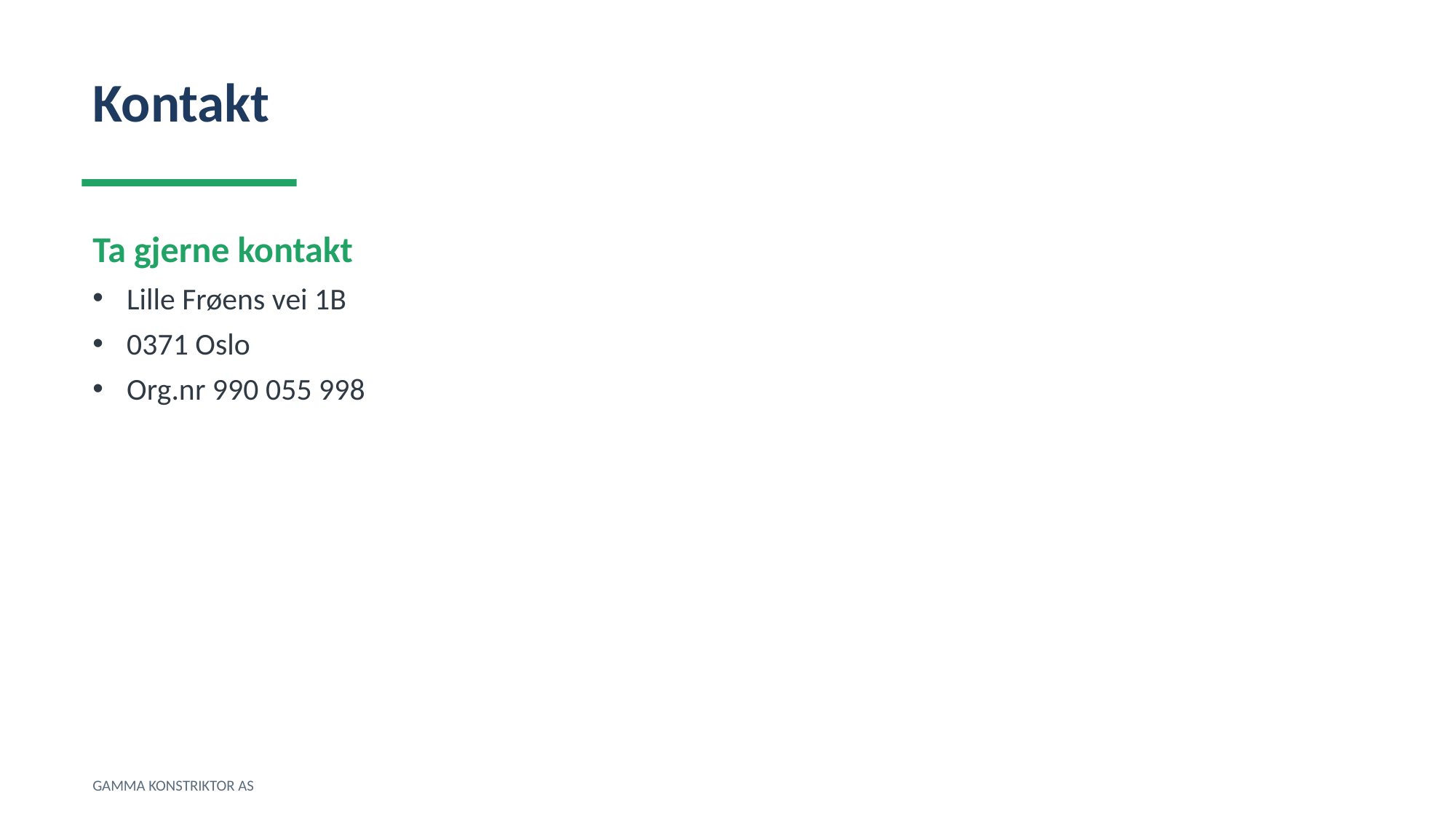

Kontakt

Ta gjerne kontakt
Lille Frøens vei 1B
0371 Oslo
Org.nr 990 055 998
GAMMA KONSTRIKTOR AS